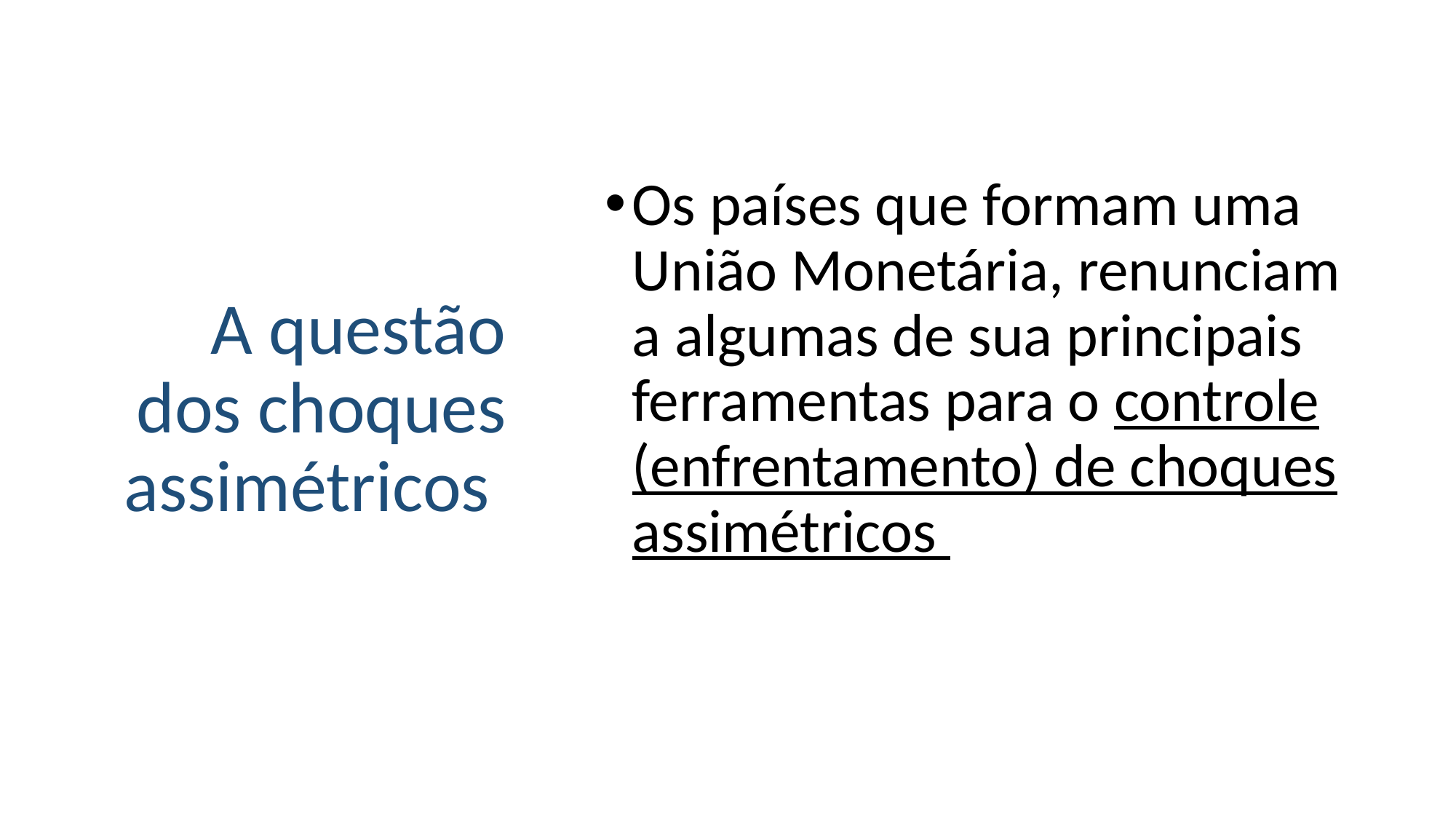

# A questão dos choques assimétricos
Os países que formam uma União Monetária, renunciam a algumas de sua principais ferramentas para o controle (enfrentamento) de choques assimétricos